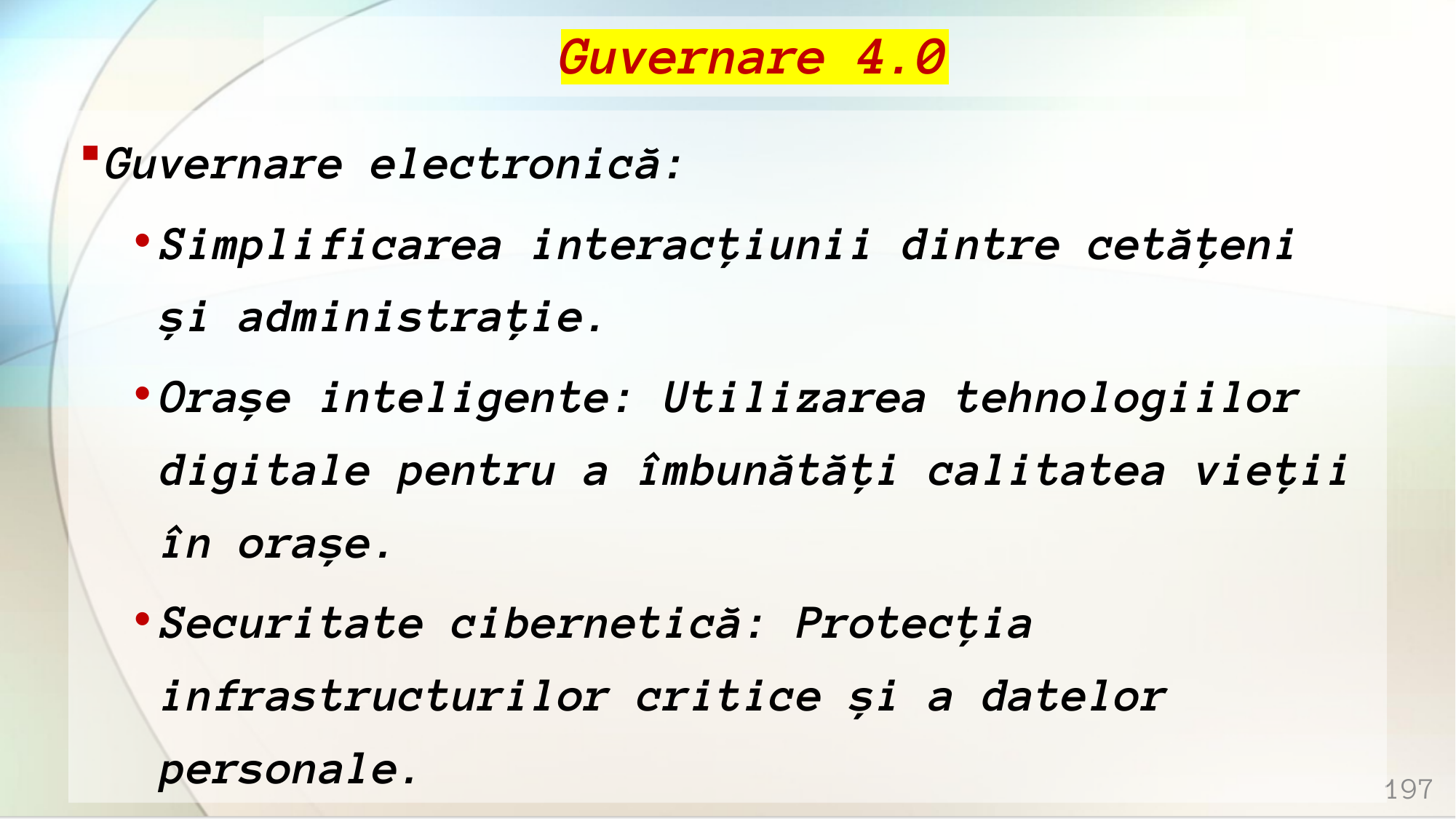

# Guvernare 4.0
Guvernare electronică:
Simplificarea interacțiunii dintre cetățeni și administrație.
Orașe inteligente: Utilizarea tehnologiilor digitale pentru a îmbunătăți calitatea vieții în orașe.
Securitate cibernetică: Protecția infrastructurilor critice și a datelor personale.
197